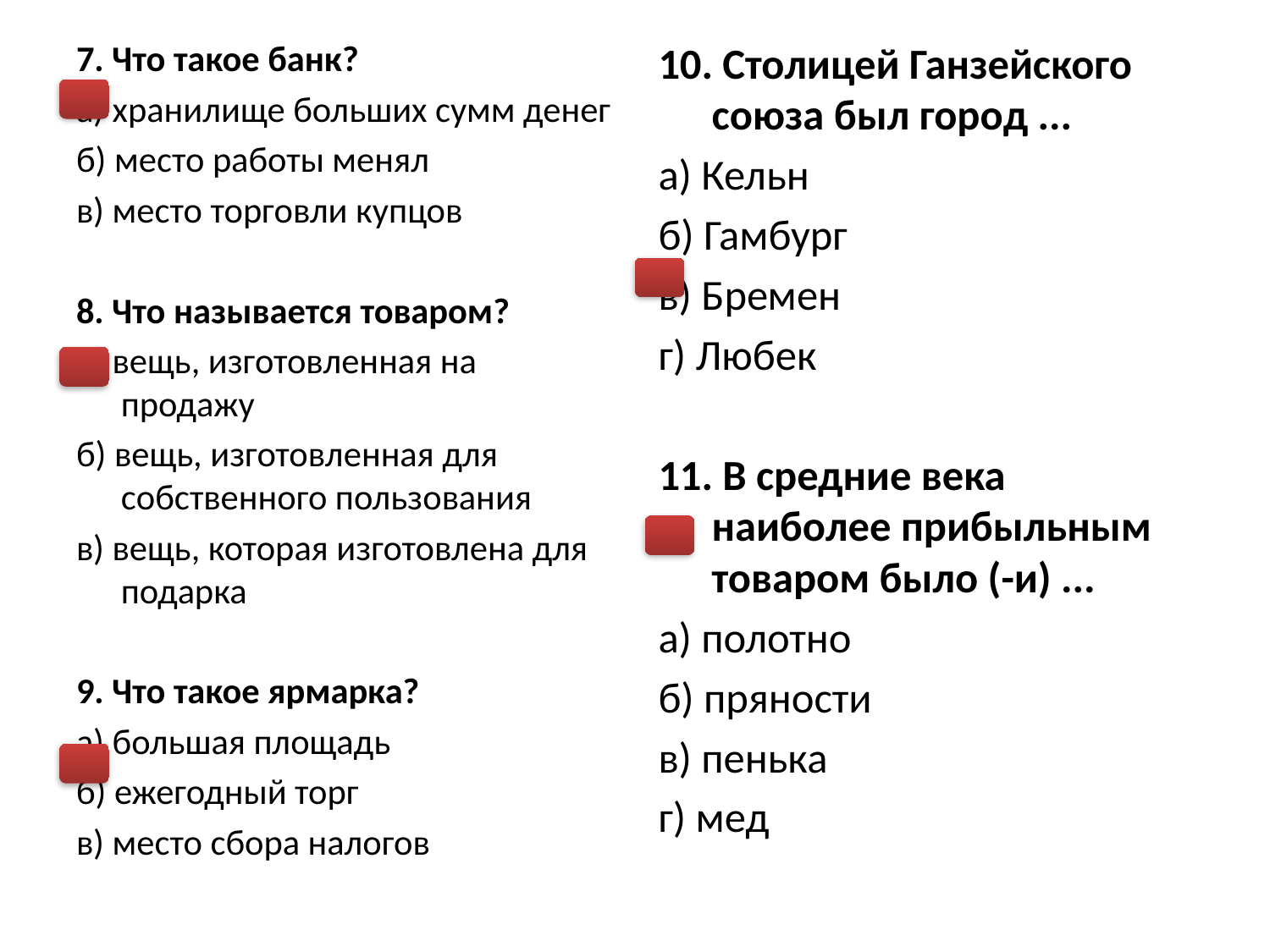

7. Что такое банк?
а) хранилище больших сумм денег
б) место работы менял
в) место торговли купцов

8. Что называется товаром?
а) вещь, изготовленная на продажу
б) вещь, изготовленная для собственного пользования
в) вещь, которая изготовлена для подарка

9. Что такое ярмарка?
а) большая площадь
б) ежегодный торг
в) место сбора налогов
10. Столицей Ганзейского союза был город ...
а) Кельн
б) Гамбург
в) Бремен
г) Любек

11. В средние века наиболее прибыльным товаром было (-и) ...
а) полотно
б) пряности
в) пенька
г) мед